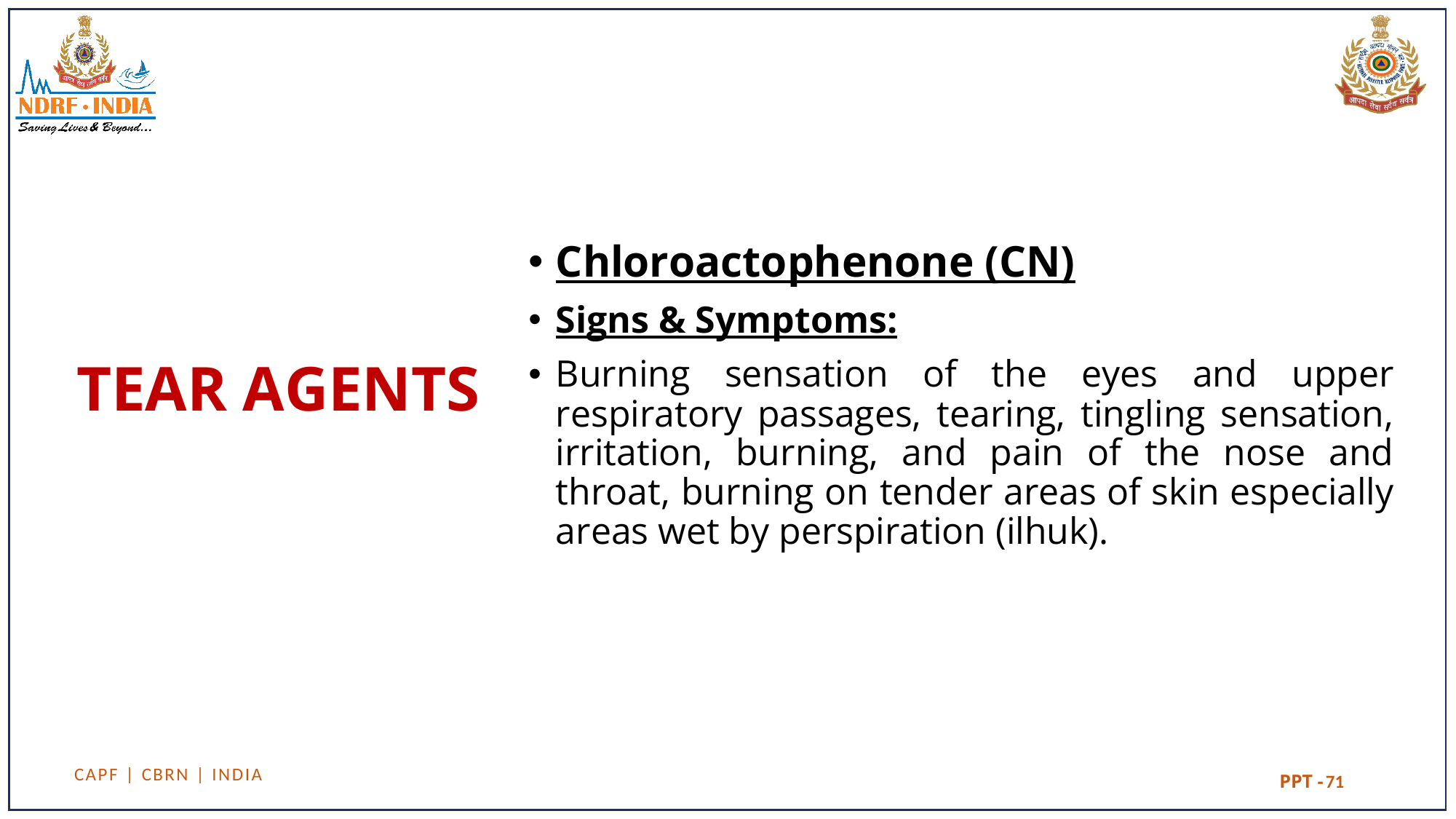

Chloroactophenone (CN)
Signs & Symptoms:
Burning sensation of the eyes and upper respiratory passages, tearing, tingling sensation, irritation, burning, and pain of the nose and throat, burning on tender areas of skin especially areas wet by perspiration (ilhuk).
# TEAR AGENTS

71